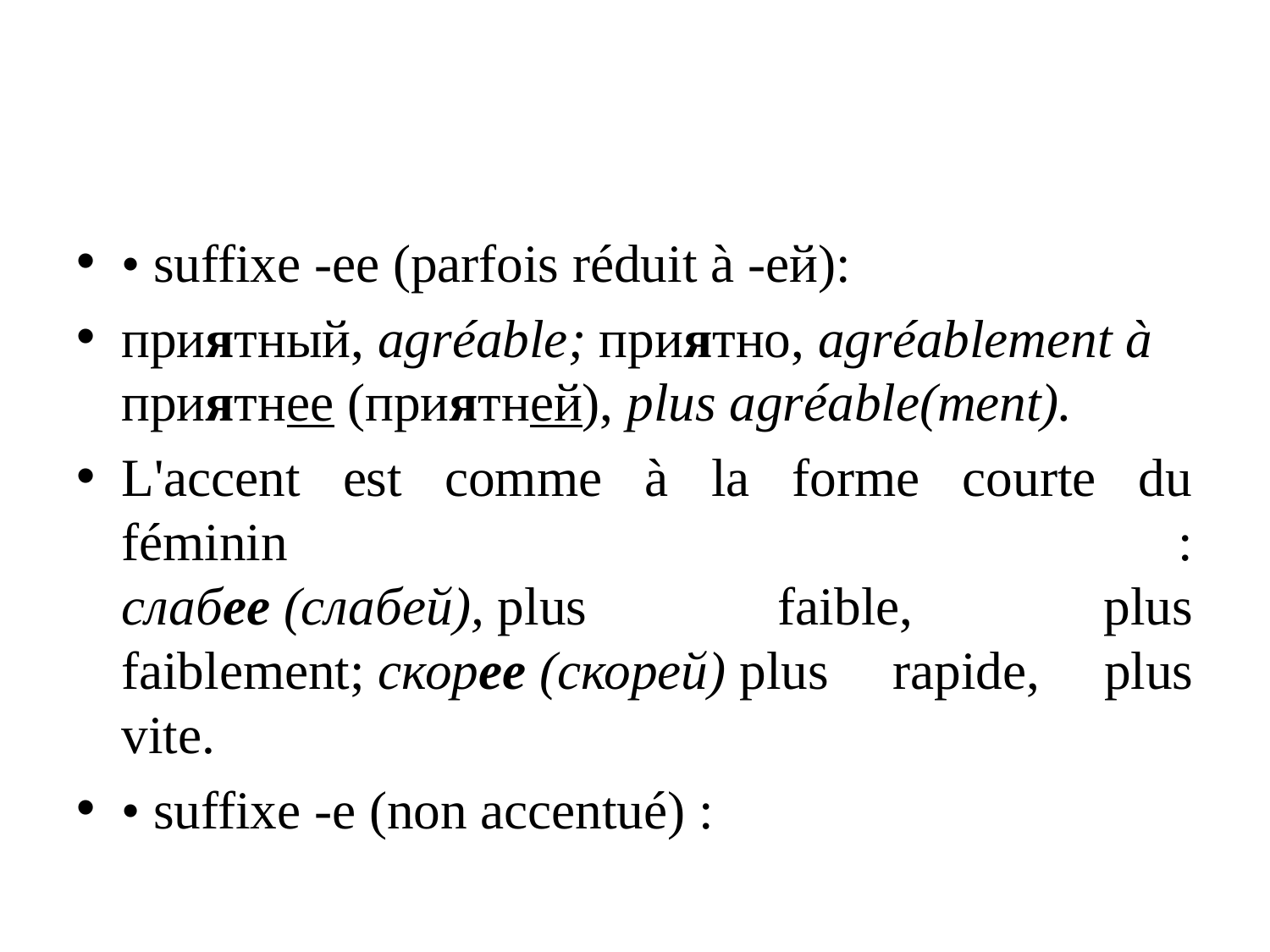

#
• suffixe -ее (parfois réduit à -ей):
приятный, agréable; приятно, agréablement à приятнее (приятней), plus agréable(ment).
L'accent est comme à la forme courte du féminin :
слабeе (слабей), plus faible, plus faiblement; скорeе (скорей) plus rapide, plus vite.
• suffixe -e (non accentué) :